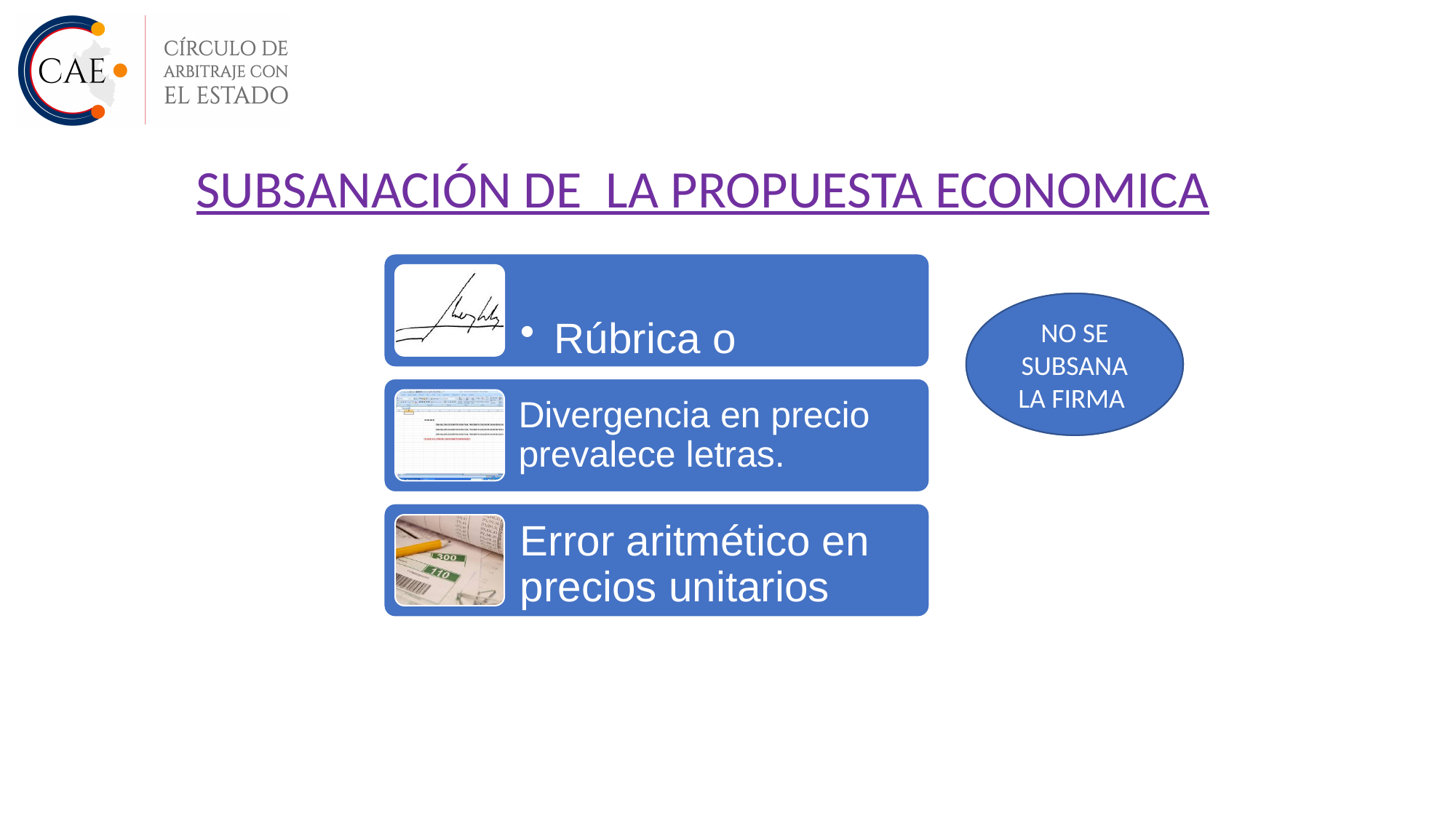

SUBSANACIÓN DE  LA PROPUESTA ECONOMICA

Rúbrica o foliación.

Divergencia en precio prevalece letras.
Error aritmético en precios unitarios

NO SE SUBSANA LA FIRMA
NO SE SUBSANA LA FIRMA